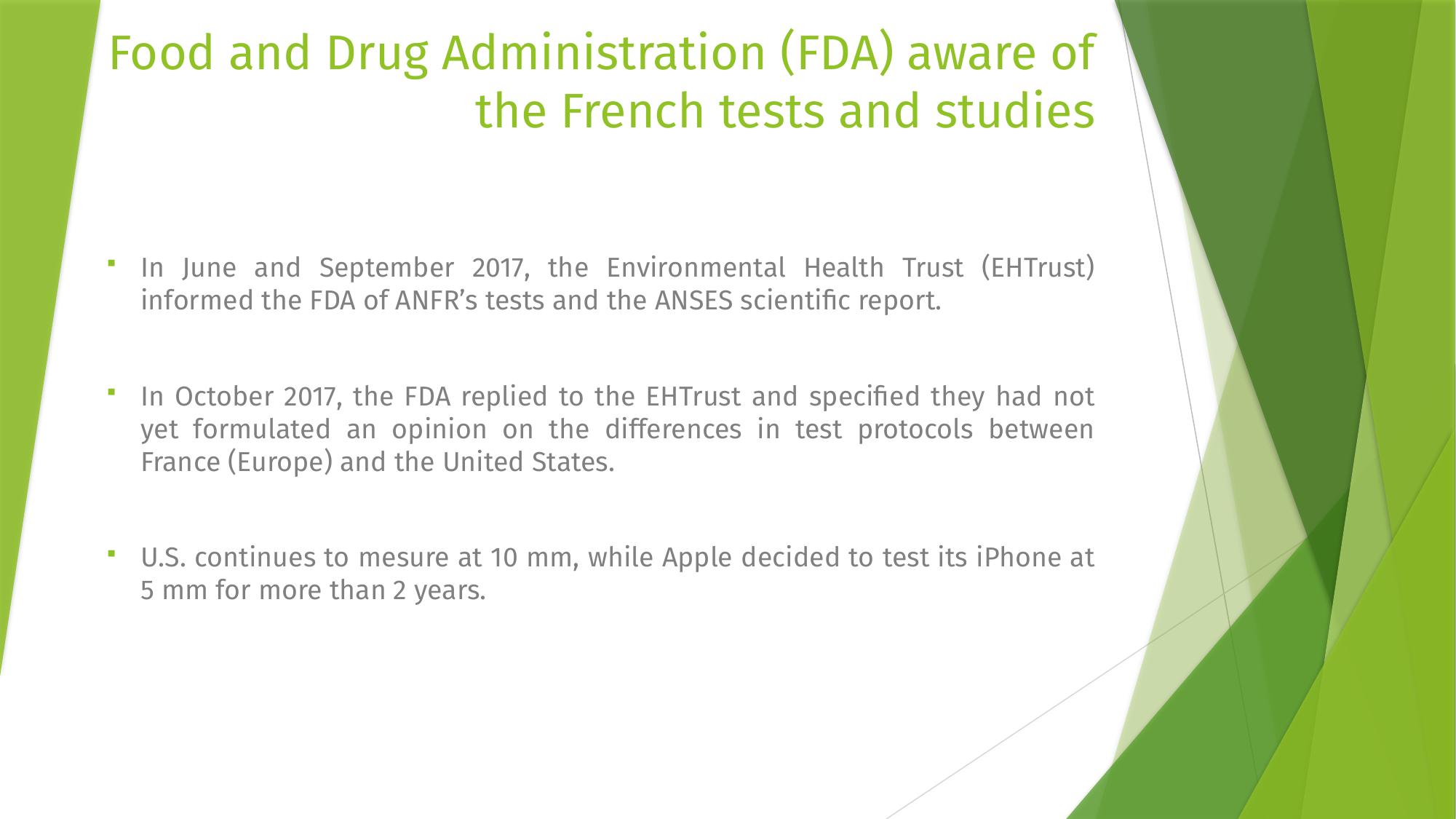

# Food and Drug Administration (FDA) aware of the French tests and studies
In June and September 2017, the Environmental Health Trust (EHTrust) informed the FDA of ANFR’s tests and the ANSES scientific report.

In October 2017, the FDA replied to the EHTrust and specified they had not yet formulated an opinion on the differences in test protocols between France (Europe) and the United States.

U.S. continues to mesure at 10 mm, while Apple decided to test its iPhone at 5 mm for more than 2 years.